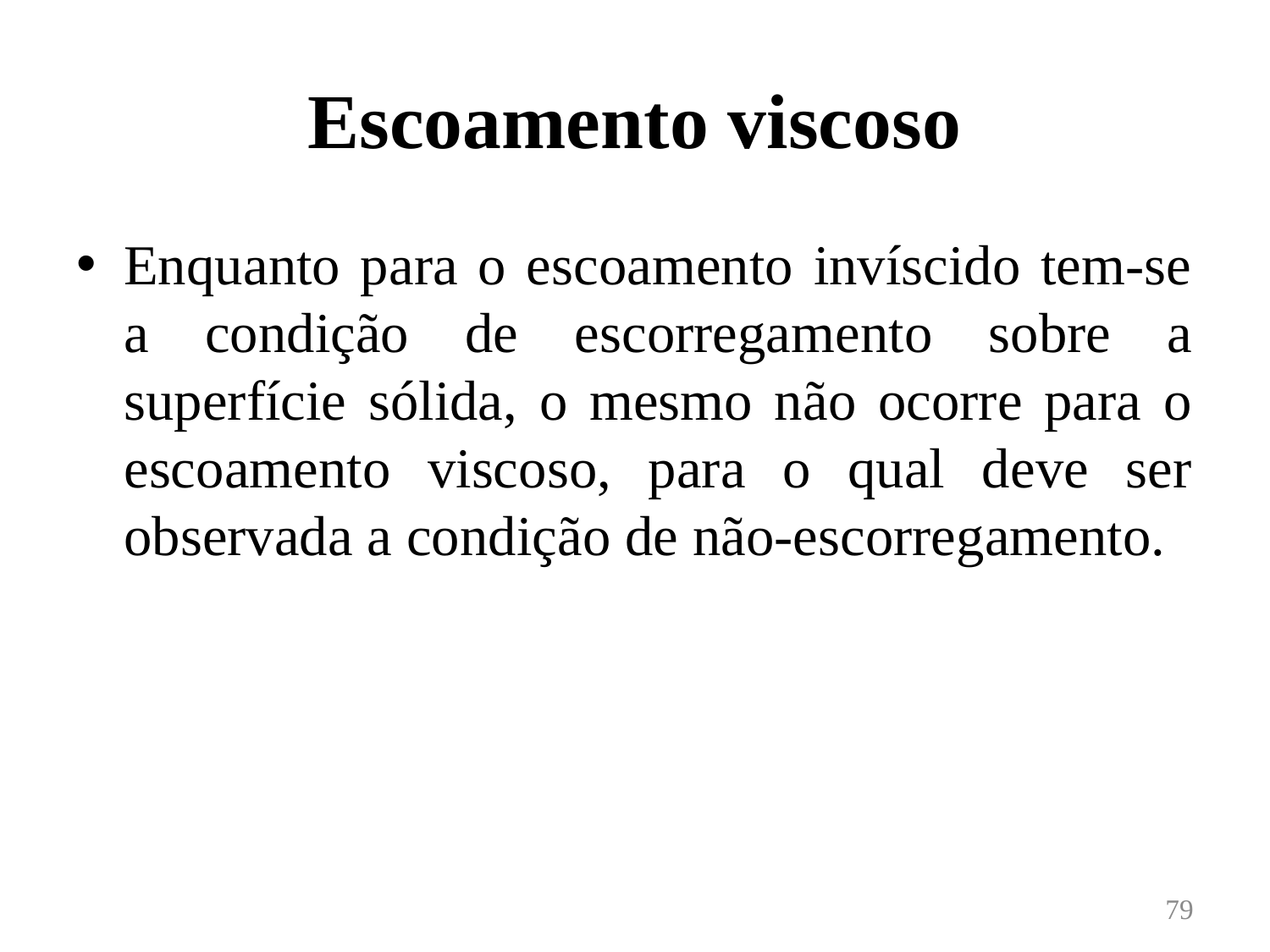

# Escoamento viscoso
Enquanto para o escoamento invíscido tem-se a condição de escorregamento sobre a superfície sólida, o mesmo não ocorre para o escoamento viscoso, para o qual deve ser observada a condição de não-escorregamento.
79